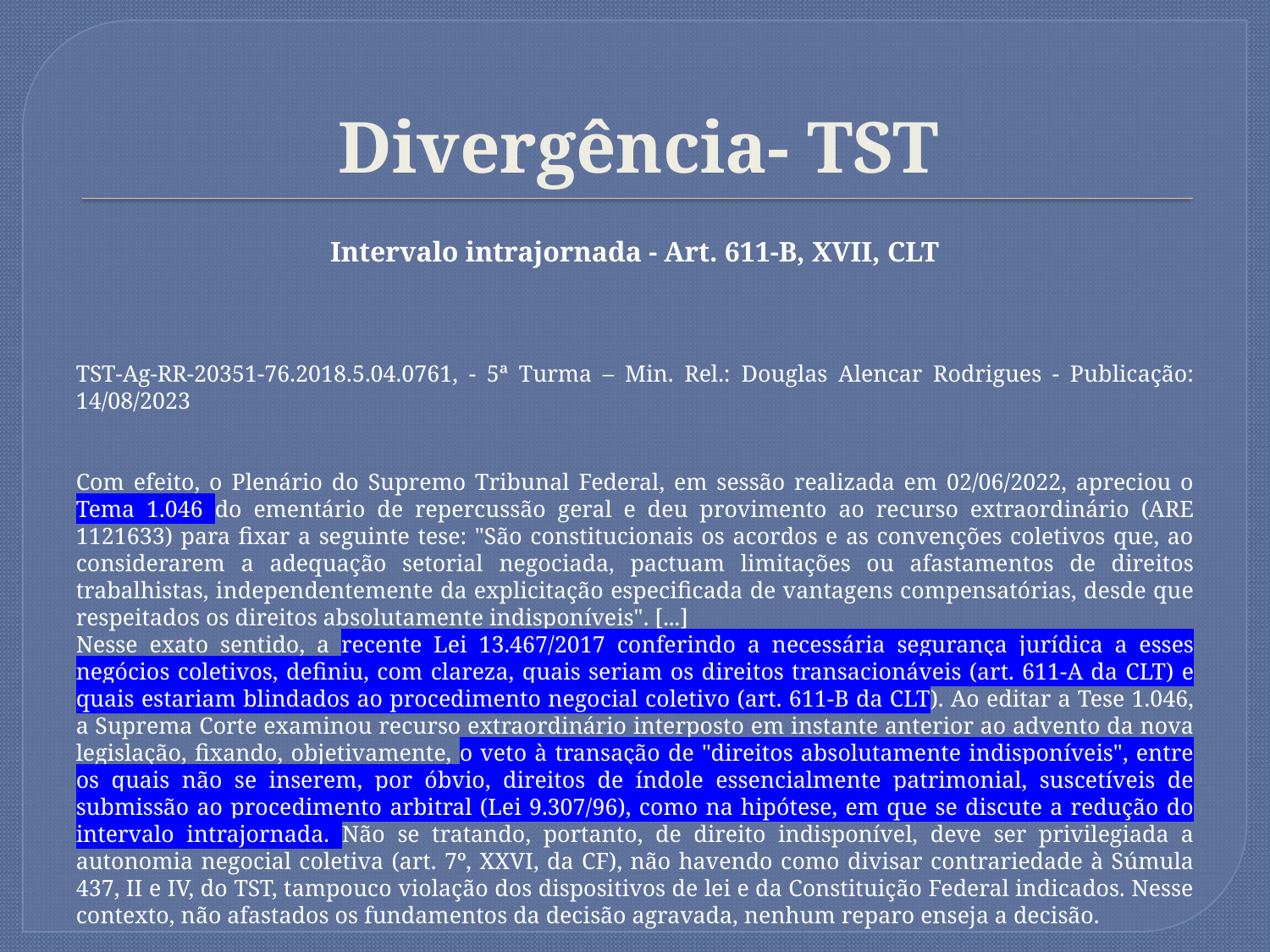

# Divergência- TST
Intervalo intrajornada - Art. 611-B, XVII, CLT

TST-Ag-RR-20351-76.2018.5.04.0761, - 5ª Turma – Min. Rel.: Douglas Alencar Rodrigues - Publicação: 14/08/2023

Com efeito, o Plenário do Supremo Tribunal Federal, em sessão realizada em 02/06/2022, apreciou o Tema 1.046 do ementário de repercussão geral e deu provimento ao recurso extraordinário (ARE 1121633) para fixar a seguinte tese: "São constitucionais os acordos e as convenções coletivos que, ao considerarem a adequação setorial negociada, pactuam limitações ou afastamentos de direitos trabalhistas, independentemente da explicitação especificada de vantagens compensatórias, desde que respeitados os direitos absolutamente indisponíveis". [...]
Nesse exato sentido, a recente Lei 13.467/2017 conferindo a necessária segurança jurídica a esses negócios coletivos, definiu, com clareza, quais seriam os direitos transacionáveis (art. 611-A da CLT) e quais estariam blindados ao procedimento negocial coletivo (art. 611-B da CLT). Ao editar a Tese 1.046, a Suprema Corte examinou recurso extraordinário interposto em instante anterior ao advento da nova legislação, fixando, objetivamente, o veto à transação de "direitos absolutamente indisponíveis", entre os quais não se inserem, por óbvio, direitos de índole essencialmente patrimonial, suscetíveis de submissão ao procedimento arbitral (Lei 9.307/96), como na hipótese, em que se discute a redução do intervalo intrajornada. Não se tratando, portanto, de direito indisponível, deve ser privilegiada a autonomia negocial coletiva (art. 7º, XXVI, da CF), não havendo como divisar contrariedade à Súmula 437, II e IV, do TST, tampouco violação dos dispositivos de lei e da Constituição Federal indicados. Nesse contexto, não afastados os fundamentos da decisão agravada, nenhum reparo enseja a decisão.